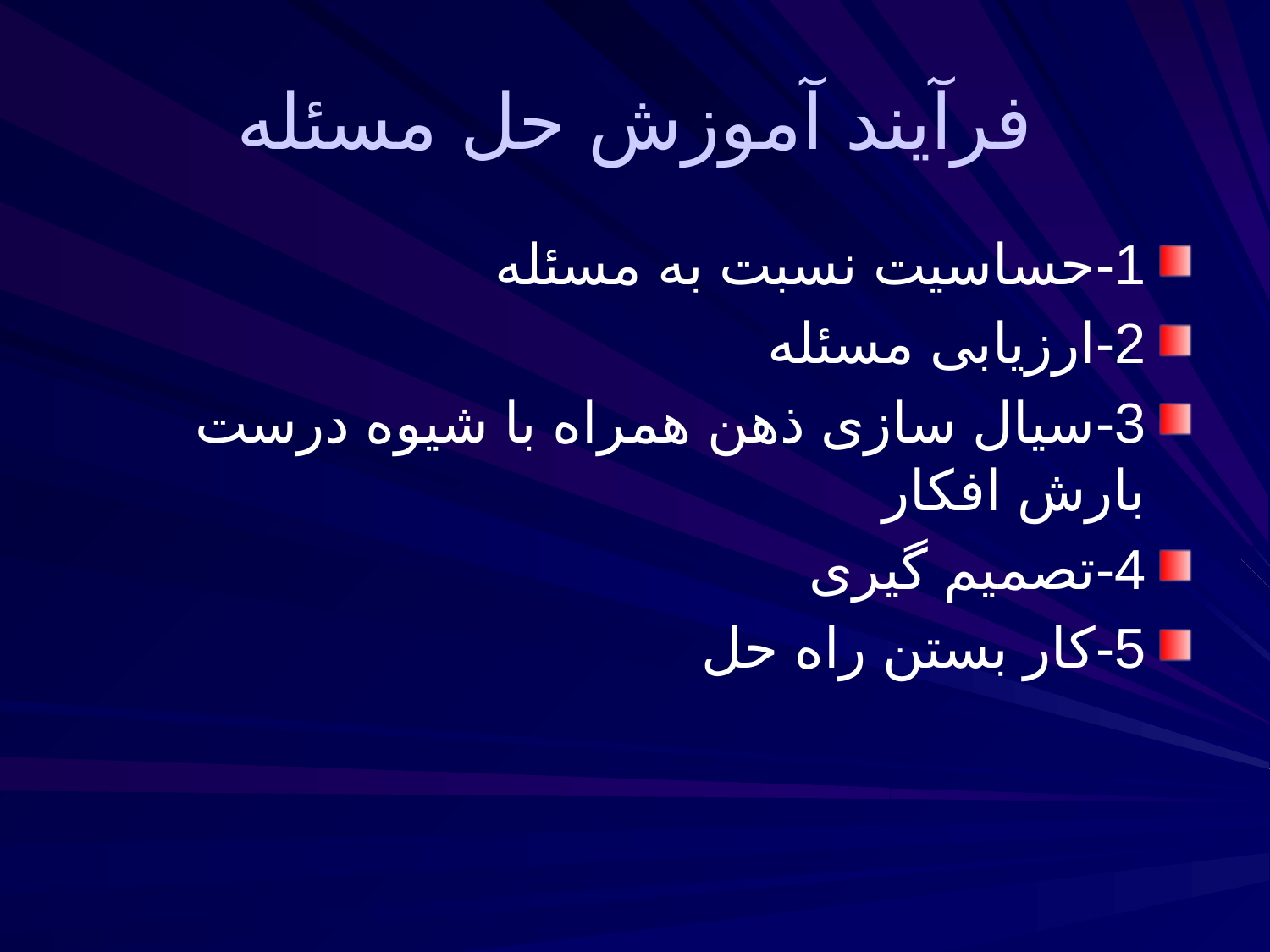

# فرآيند آموزش حل مسئله
1-حساسيت نسبت به مسئله
2-ارزيابی مسئله
3-سيال سازی ذهن همراه با شيوه درست بارش افکار
4-تصميم گيری
5-کار بستن راه حل